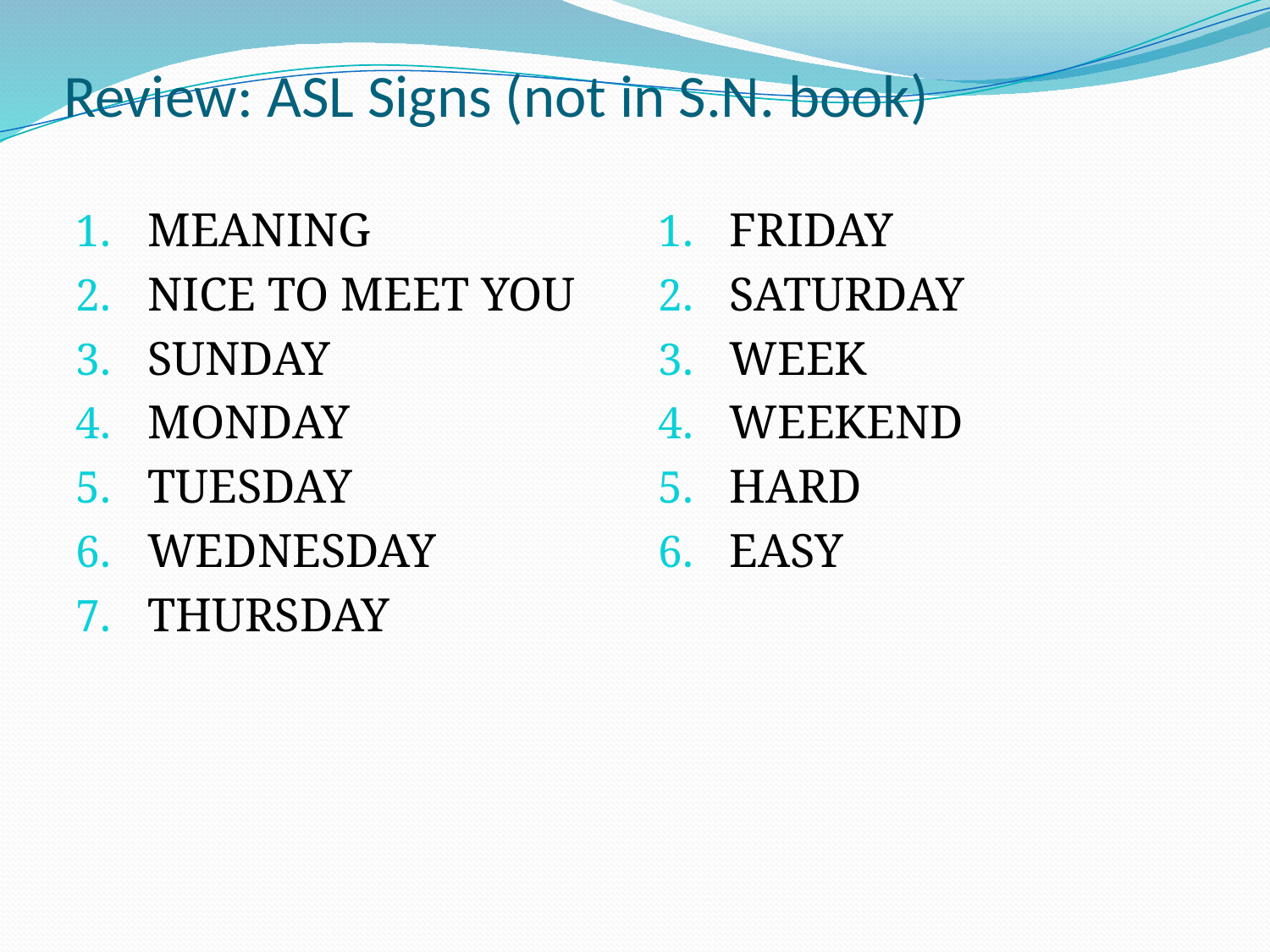

# Review: ASL Signs (not in S.N. book)
MEANING
NICE TO MEET YOU
SUNDAY
MONDAY
TUESDAY
WEDNESDAY
THURSDAY

FRIDAY
SATURDAY
WEEK
WEEKEND
HARD
EASY